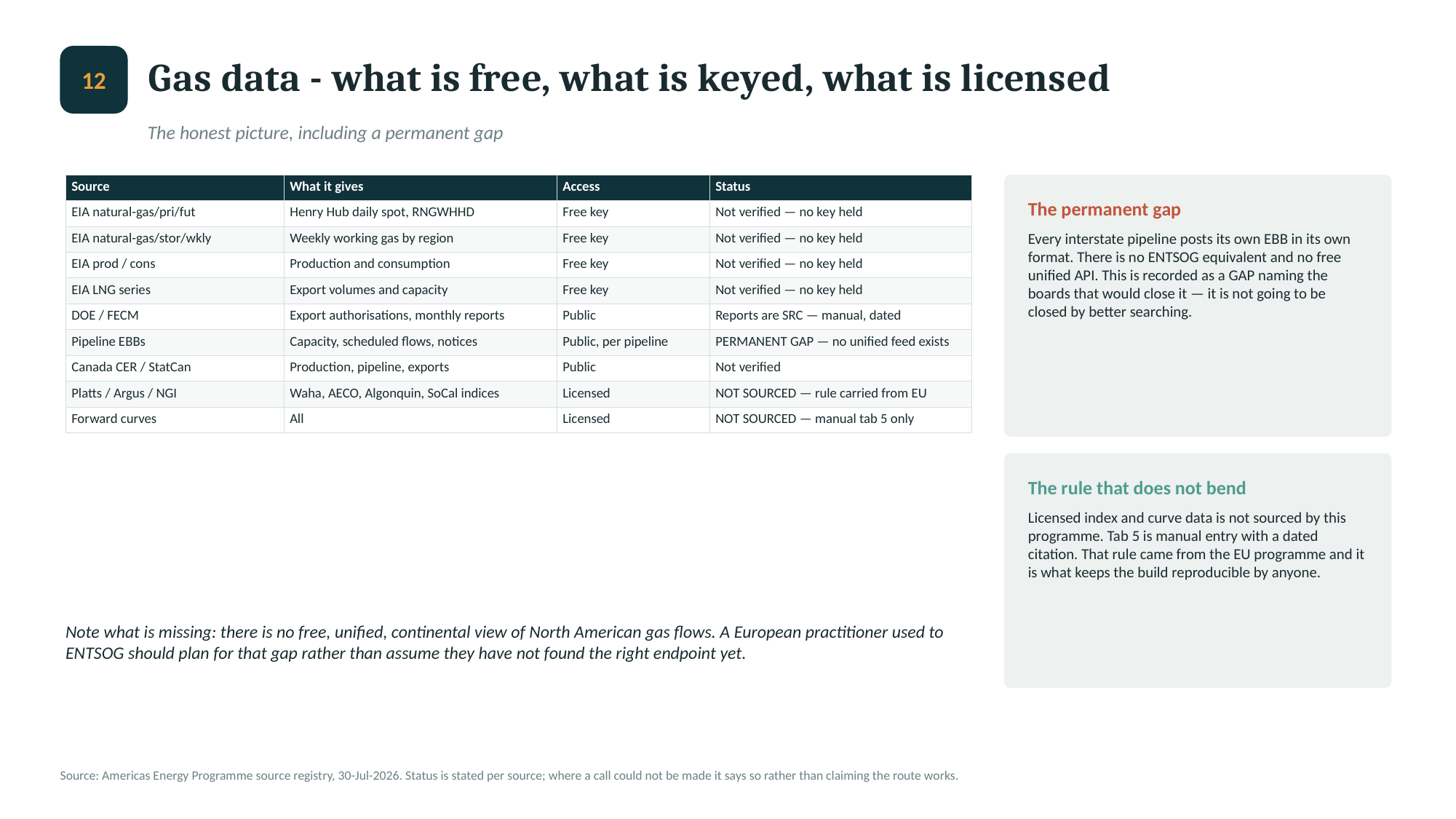

Gas data - what is free, what is keyed, what is licensed

12
The honest picture, including a permanent gap
| Source | What it gives | Access | Status |
| --- | --- | --- | --- |
| EIA natural-gas/pri/fut | Henry Hub daily spot, RNGWHHD | Free key | Not verified — no key held |
| EIA natural-gas/stor/wkly | Weekly working gas by region | Free key | Not verified — no key held |
| EIA prod / cons | Production and consumption | Free key | Not verified — no key held |
| EIA LNG series | Export volumes and capacity | Free key | Not verified — no key held |
| DOE / FECM | Export authorisations, monthly reports | Public | Reports are SRC — manual, dated |
| Pipeline EBBs | Capacity, scheduled flows, notices | Public, per pipeline | PERMANENT GAP — no unified feed exists |
| Canada CER / StatCan | Production, pipeline, exports | Public | Not verified |
| Platts / Argus / NGI | Waha, AECO, Algonquin, SoCal indices | Licensed | NOT SOURCED — rule carried from EU |
| Forward curves | All | Licensed | NOT SOURCED — manual tab 5 only |

The permanent gap
Every interstate pipeline posts its own EBB in its own format. There is no ENTSOG equivalent and no free unified API. This is recorded as a GAP naming the boards that would close it — it is not going to be closed by better searching.

The rule that does not bend
Licensed index and curve data is not sourced by this programme. Tab 5 is manual entry with a dated citation. That rule came from the EU programme and it is what keeps the build reproducible by anyone.
Note what is missing: there is no free, unified, continental view of North American gas flows. A European practitioner used to ENTSOG should plan for that gap rather than assume they have not found the right endpoint yet.
Source: Americas Energy Programme source registry, 30-Jul-2026. Status is stated per source; where a call could not be made it says so rather than claiming the route works.